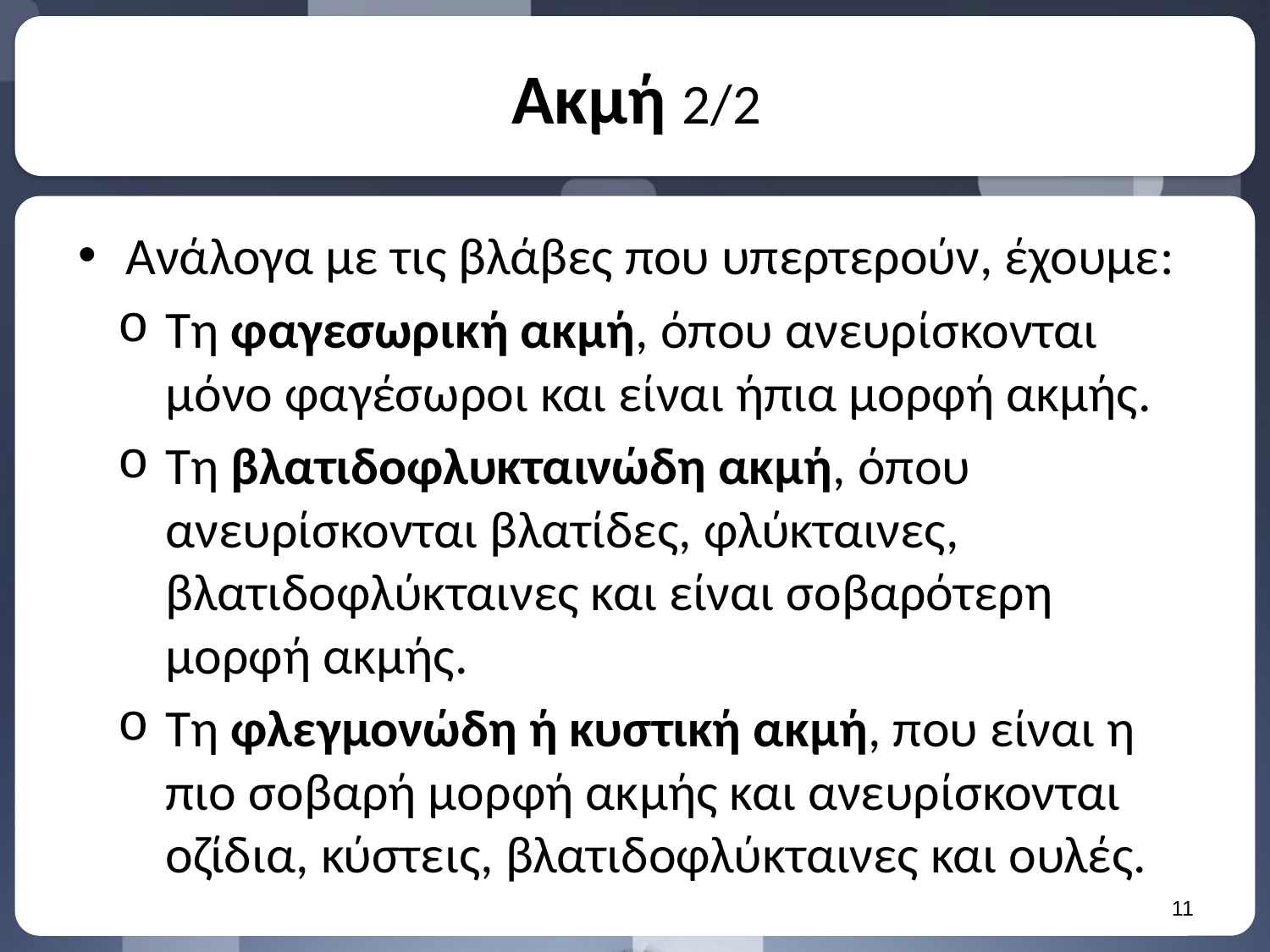

# Ακμή 2/2
Ανάλογα με τις βλάβες που υπερτερούν, έχουμε:
Τη φαγεσωρική ακμή, όπου ανευρίσκονται μόνο φαγέσωροι και είναι ήπια μορφή ακμής.
Τη βλατιδοφλυκταινώδη ακμή, όπου ανευρίσκονται βλατίδες, φλύκταινες, βλατιδοφλύκταινες και είναι σοβαρότερη μορφή ακμής.
Τη φλεγμονώδη ή κυστική ακμή, που είναι η πιο σοβαρή μορφή ακμής και ανευρίσκονται οζίδια, κύστεις, βλατιδοφλύκταινες και ουλές.
11